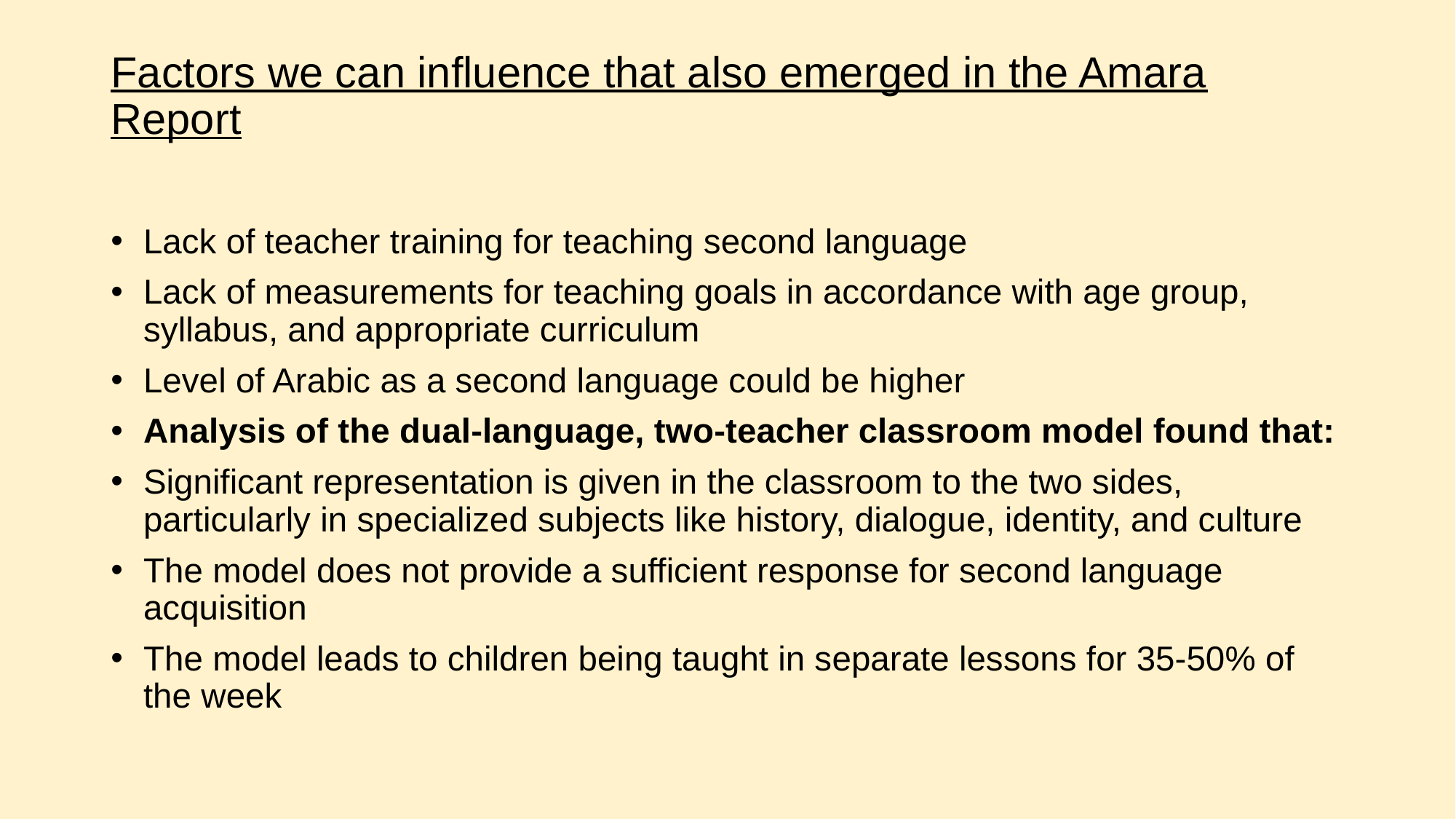

# Factors we can influence that also emerged in the Amara Report
Lack of teacher training for teaching second language
Lack of measurements for teaching goals in accordance with age group, syllabus, and appropriate curriculum
Level of Arabic as a second language could be higher
Analysis of the dual-language, two-teacher classroom model found that:
Significant representation is given in the classroom to the two sides, particularly in specialized subjects like history, dialogue, identity, and culture
The model does not provide a sufficient response for second language acquisition
The model leads to children being taught in separate lessons for 35-50% of the week